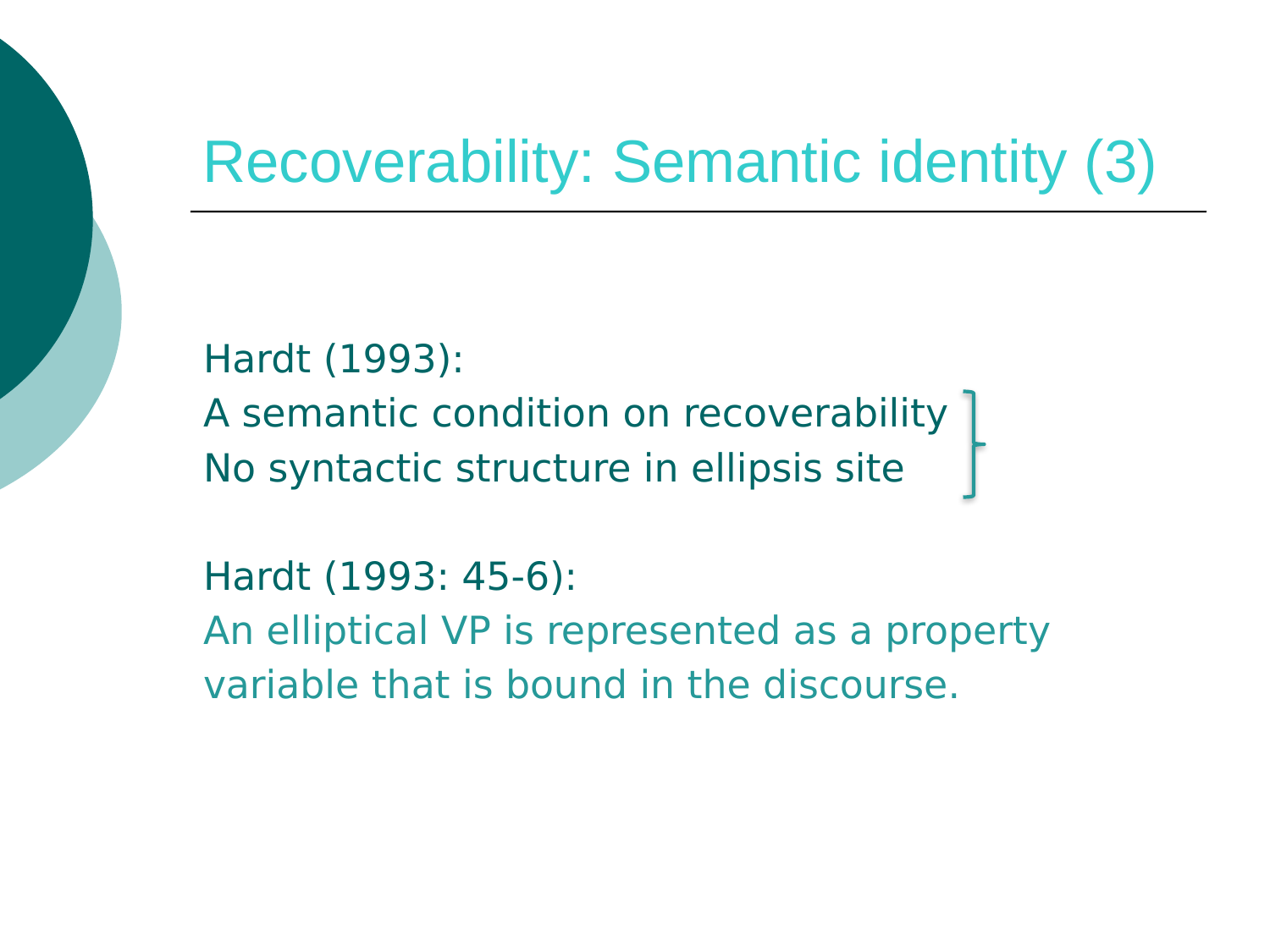

# Recoverability: Semantic identity (3)
Hardt (1993):
A semantic condition on recoverability
No syntactic structure in ellipsis site

Hardt (1993: 45-6):
An elliptical VP is represented as a property
variable that is bound in the discourse.